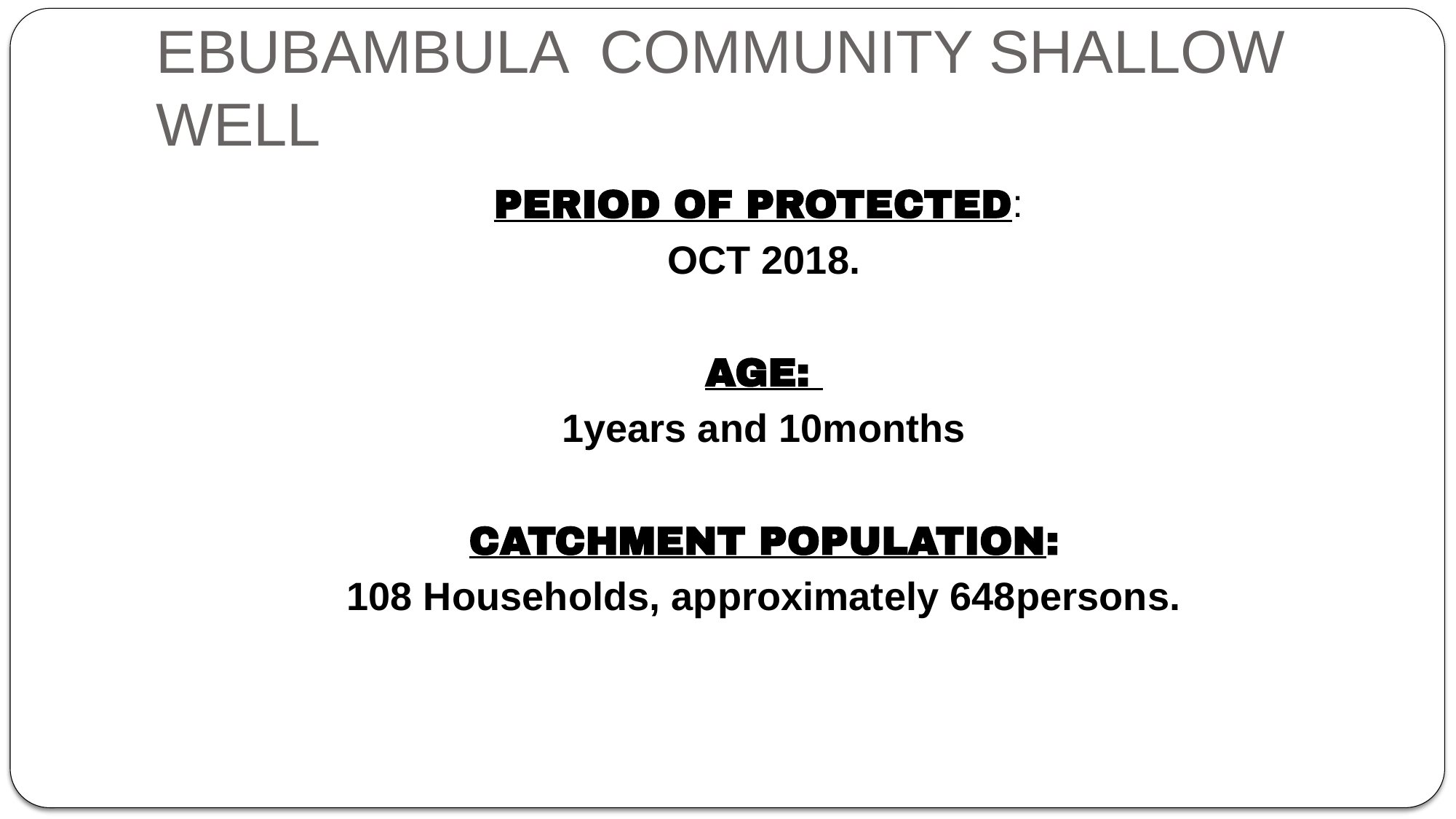

# EBUBAMBULA  COMMUNITY SHALLOW WELL
PERIOD OF PROTECTED:
OCT 2018.

AGE:
1years and 10months

CATCHMENT POPULATION:
108 Households, approximately 648persons.